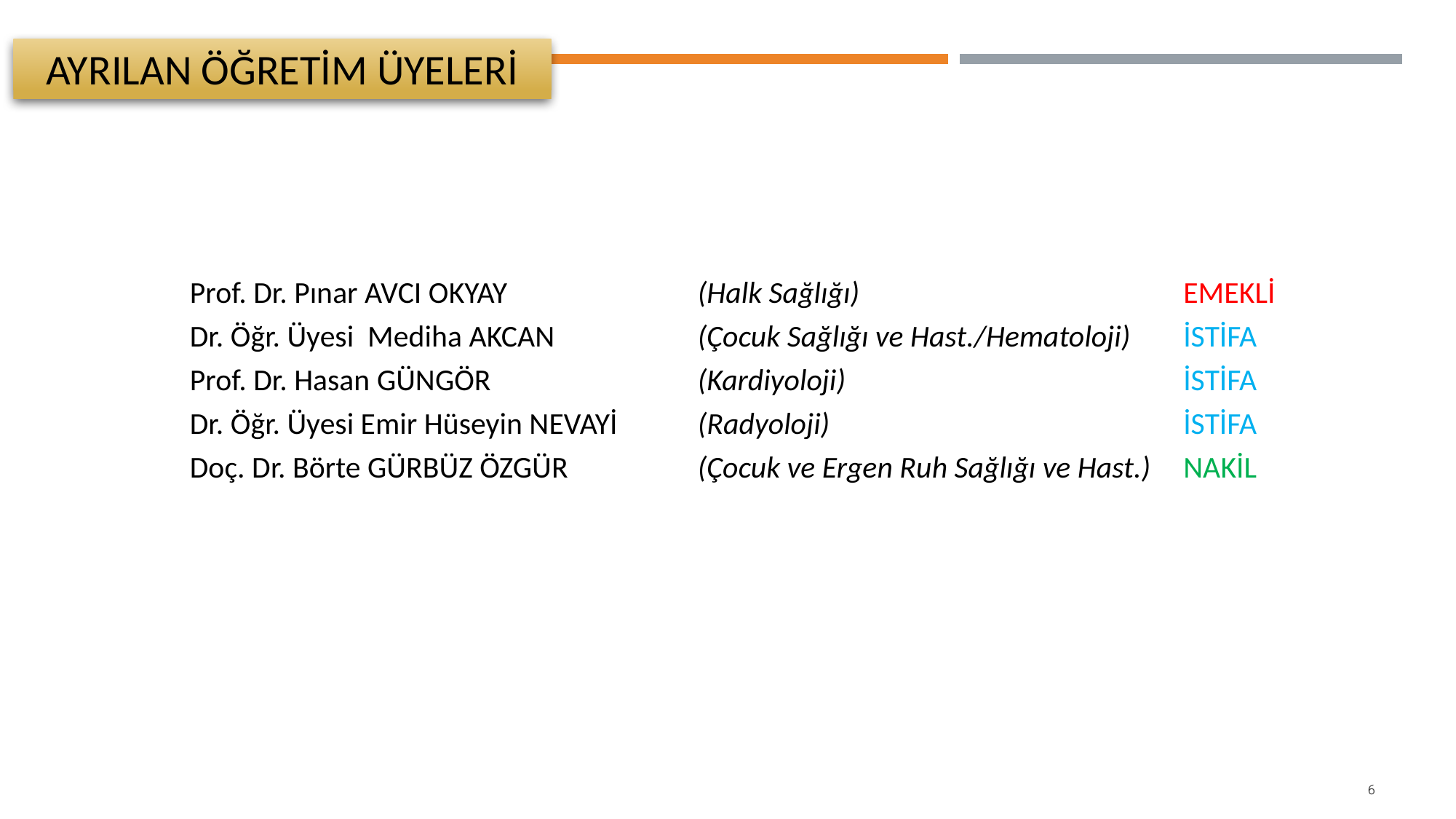

AyrIlan öğretim üyeleri
Prof. Dr. Pınar AVCI OKYAY
Dr. Öğr. Üyesi  Mediha AKCAN
Prof. Dr. Hasan GÜNGÖR
Dr. Öğr. Üyesi Emir Hüseyin NEVAYİ
Doç. Dr. Börte GÜRBÜZ ÖZGÜR

(Halk Sağlığı)
(Çocuk Sağlığı ve Hast./Hematoloji)
(Kardiyoloji)
(Radyoloji)
(Çocuk ve Ergen Ruh Sağlığı ve Hast.)

EMEKLİ
İSTİFA
İSTİFA
İSTİFA
NAKİL

6